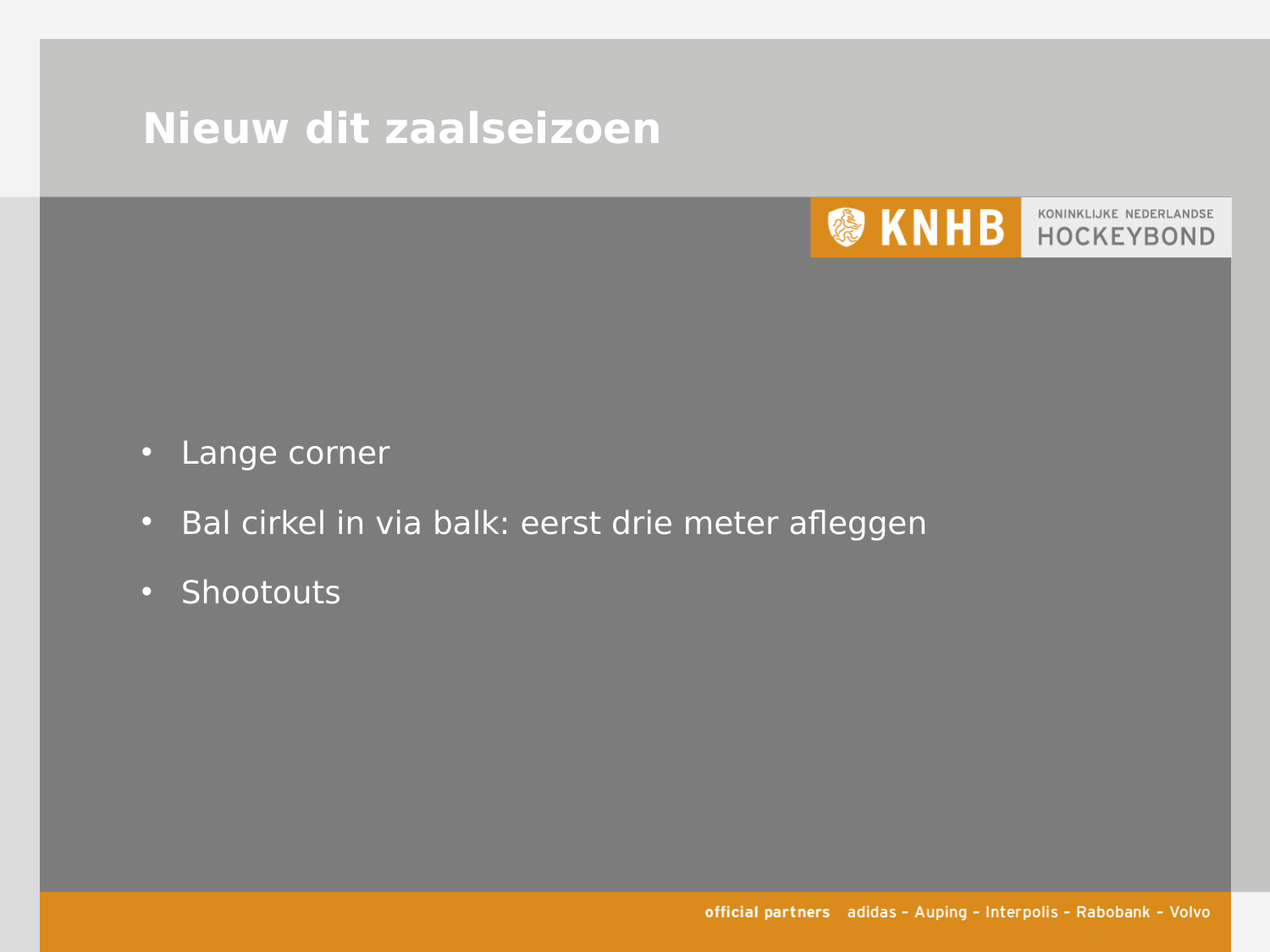

# Nieuw dit zaalseizoen
Lange corner
Bal cirkel in via balk: eerst drie meter afleggen
Shootouts